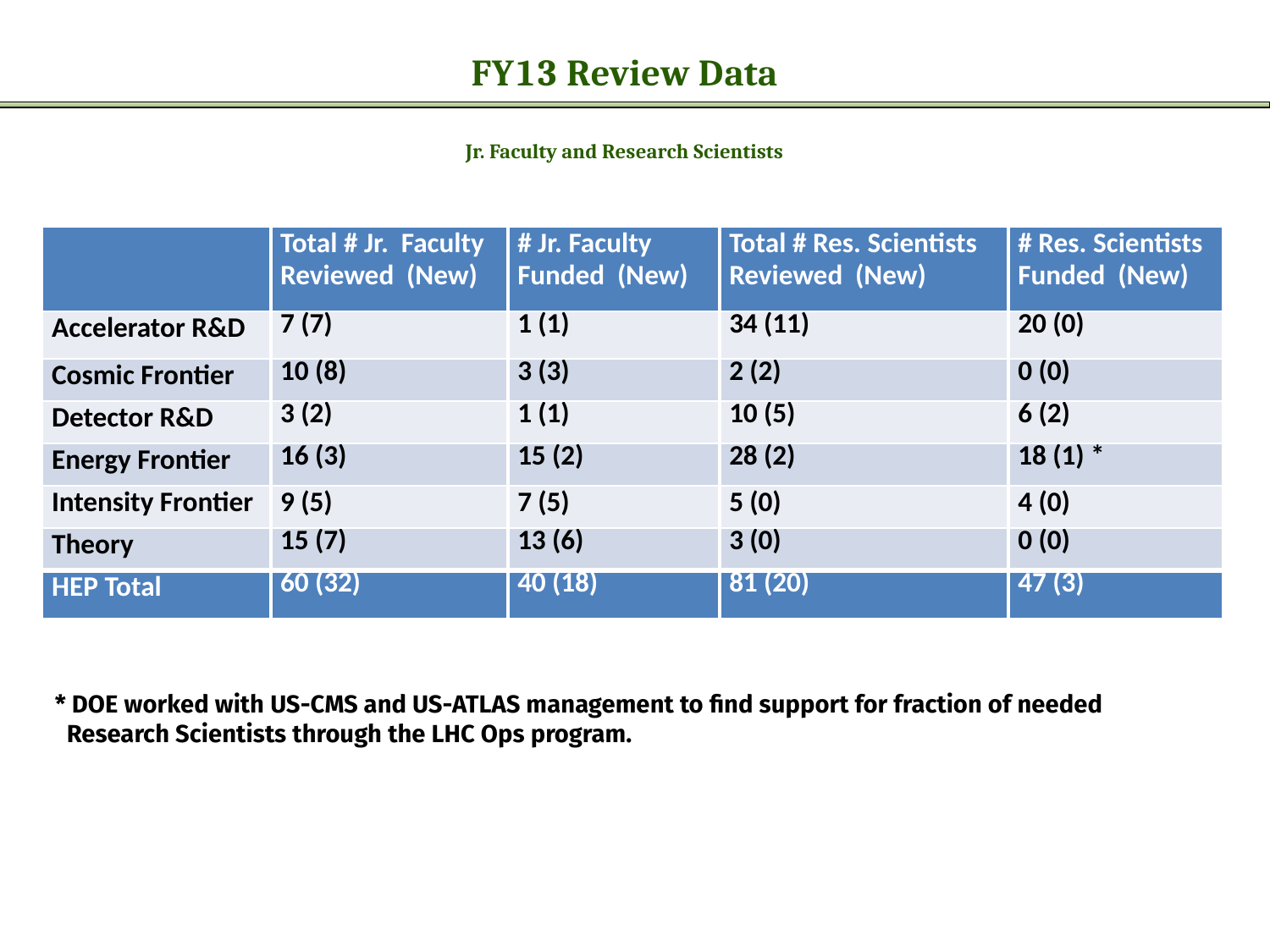

# FY13 Review Data Jr. Faculty and Research Scientists

|  | Total # Jr. Faculty Reviewed (New) | # Jr. Faculty Funded (New) | Total # Res. Scientists Reviewed (New) | # Res. Scientists Funded (New) |
| --- | --- | --- | --- | --- |
| Accelerator R&D | 7 (7) | 1 (1) | 34 (11) | 20 (0) |
| Cosmic Frontier | 10 (8) | 3 (3) | 2 (2) | 0 (0) |
| Detector R&D | 3 (2) | 1 (1) | 10 (5) | 6 (2) |
| Energy Frontier | 16 (3) | 15 (2) | 28 (2) | 18 (1) \* |
| Intensity Frontier | 9 (5) | 7 (5) | 5 (0) | 4 (0) |
| Theory | 15 (7) | 13 (6) | 3 (0) | 0 (0) |
| HEP Total | 60 (32) | 40 (18) | 81 (20) | 47 (3) |
* DOE worked with US-CMS and US-ATLAS management to find support for fraction of needed
  Research Scientists through the LHC Ops program.